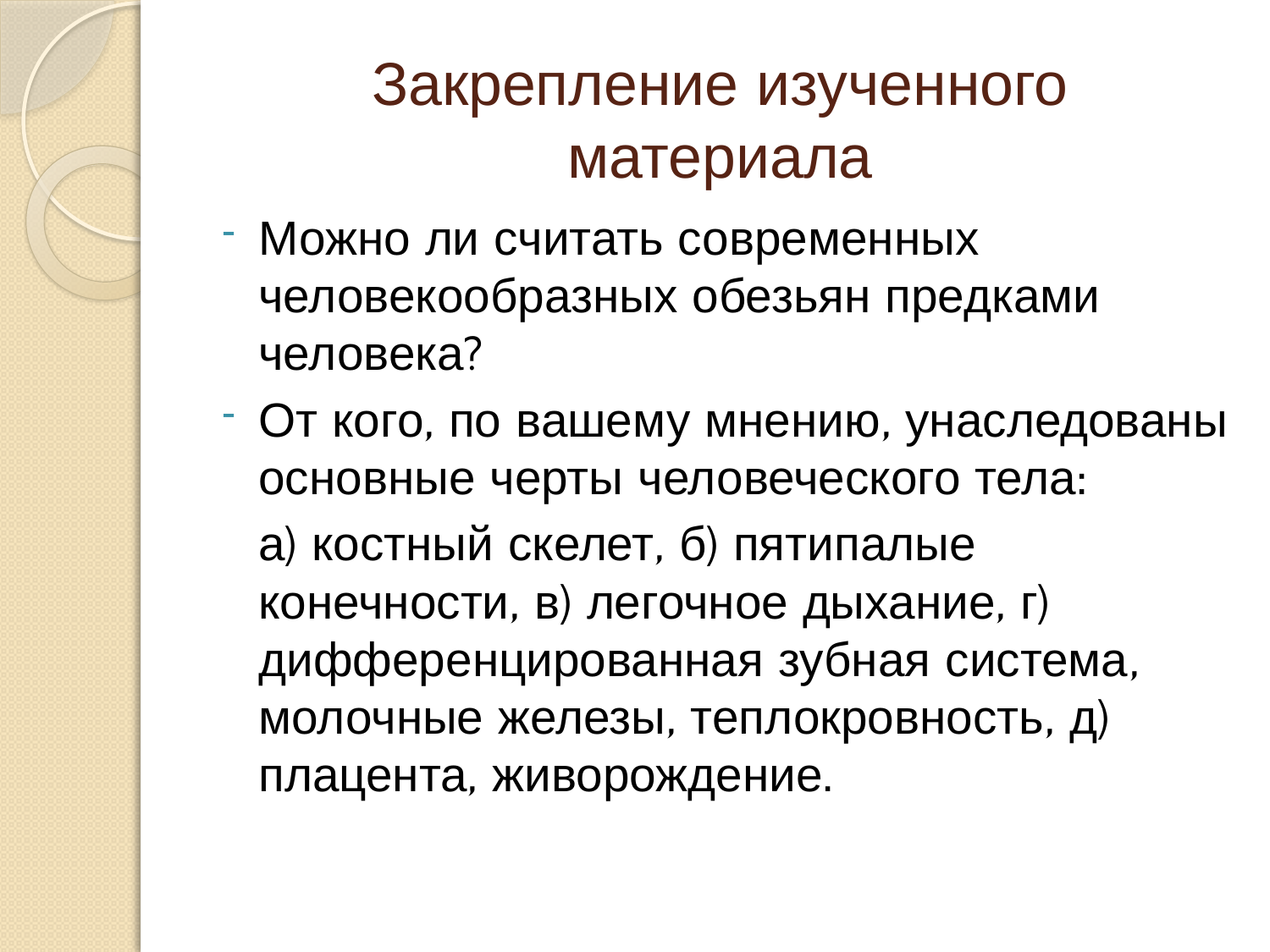

# Закрепление изученного материала
Можно ли считать современных человекообразных обезьян предками человека?
От кого, по вашему мнению, унаследованы основные черты человеческого тела:
	а) костный скелет, б) пятипалые конечности, в) легочное дыхание, г) дифференцированная зубная система, молочные железы, теплокровность, д) плацента, живорождение.